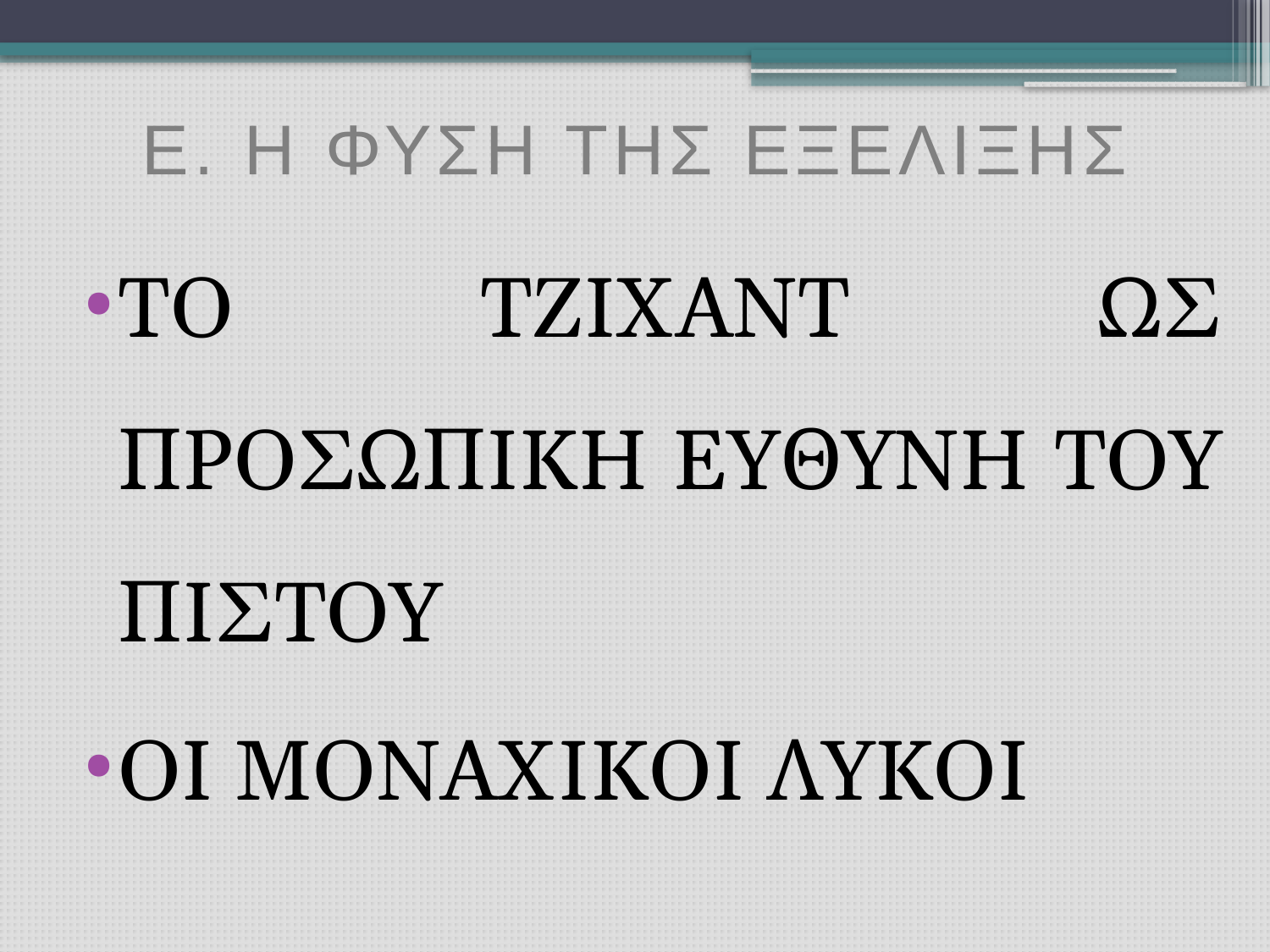

# E. Η ΦΥΣΗ ΤΗΣ ΕΞΕΛΙΞΗΣ
ΤΟ ΤΖΙΧΑΝΤ ΩΣ ΠΡΟΣΩΠΙΚΗ ΕΥΘΥΝΗ ΤΟΥ ΠΙΣΤΟΥ
ΟΙ ΜΟΝΑΧΙΚΟΙ ΛΥΚΟΙ